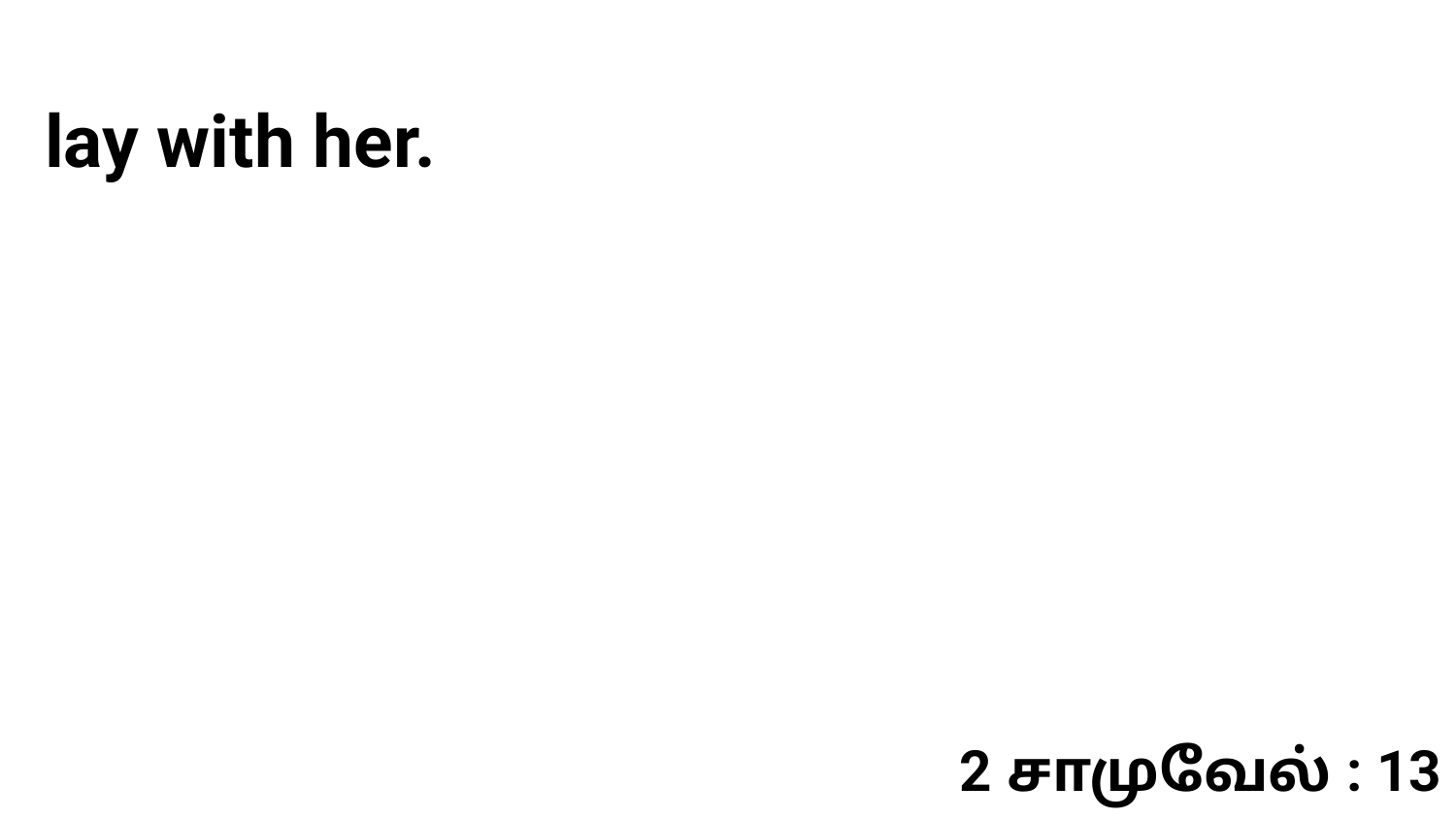

lay with her.
2 சாமுவேல் : 13